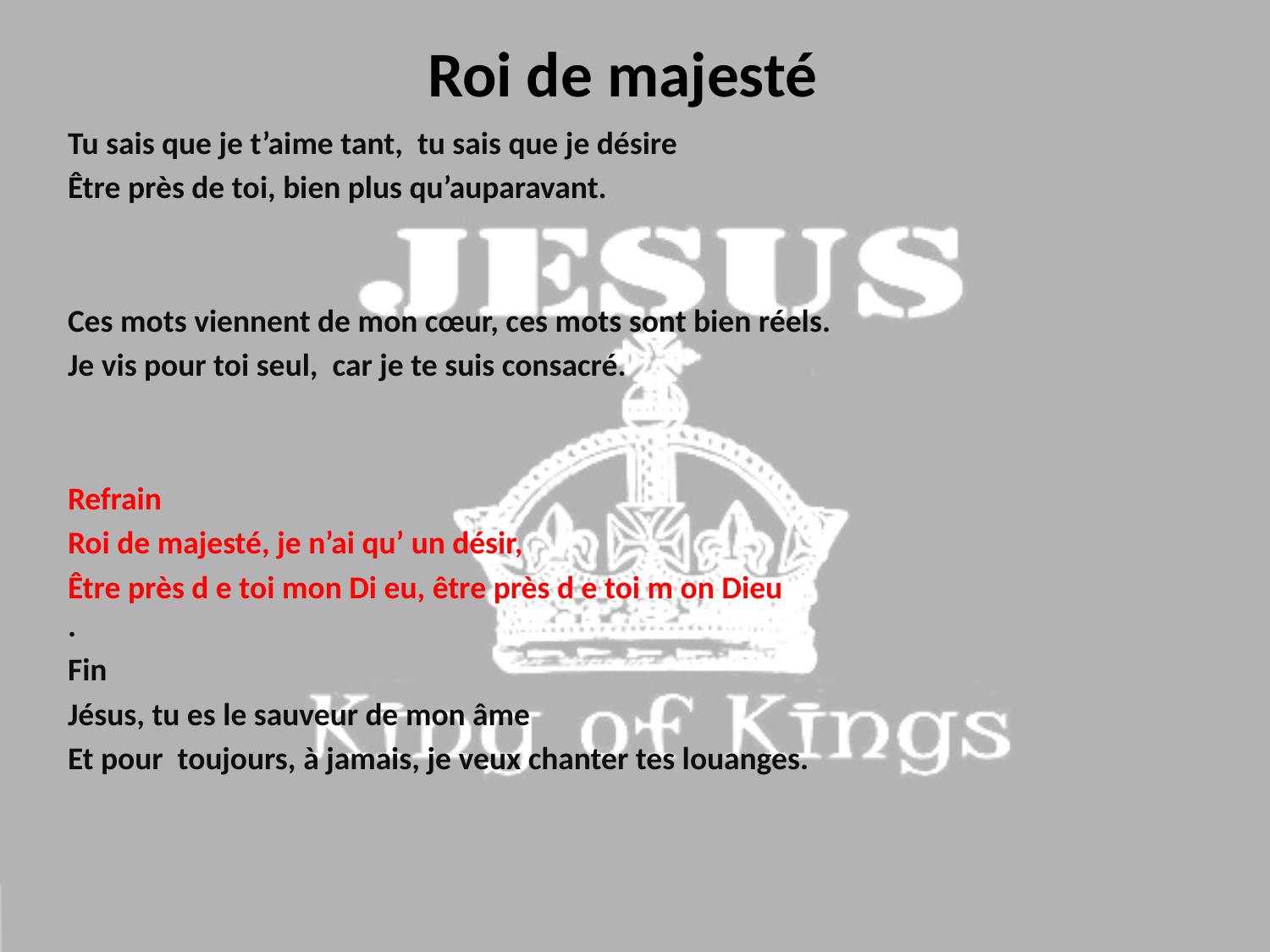

# Roi de majesté
Tu sais que je t’aime tant,  tu sais que je désire
Être près de toi, bien plus qu’auparavant.

Ces mots viennent de mon cœur, ces mots sont bien réels.
Je vis pour toi seul,  car je te suis consacré.

Refrain
Roi de majesté, je n’ai qu’ un désir,
Être près d e toi mon Di eu, être près d e toi m on Dieu	.
Fin
Jésus, tu es le sauveur de mon âme
Et pour  toujours, à jamais, je veux chanter tes louanges.